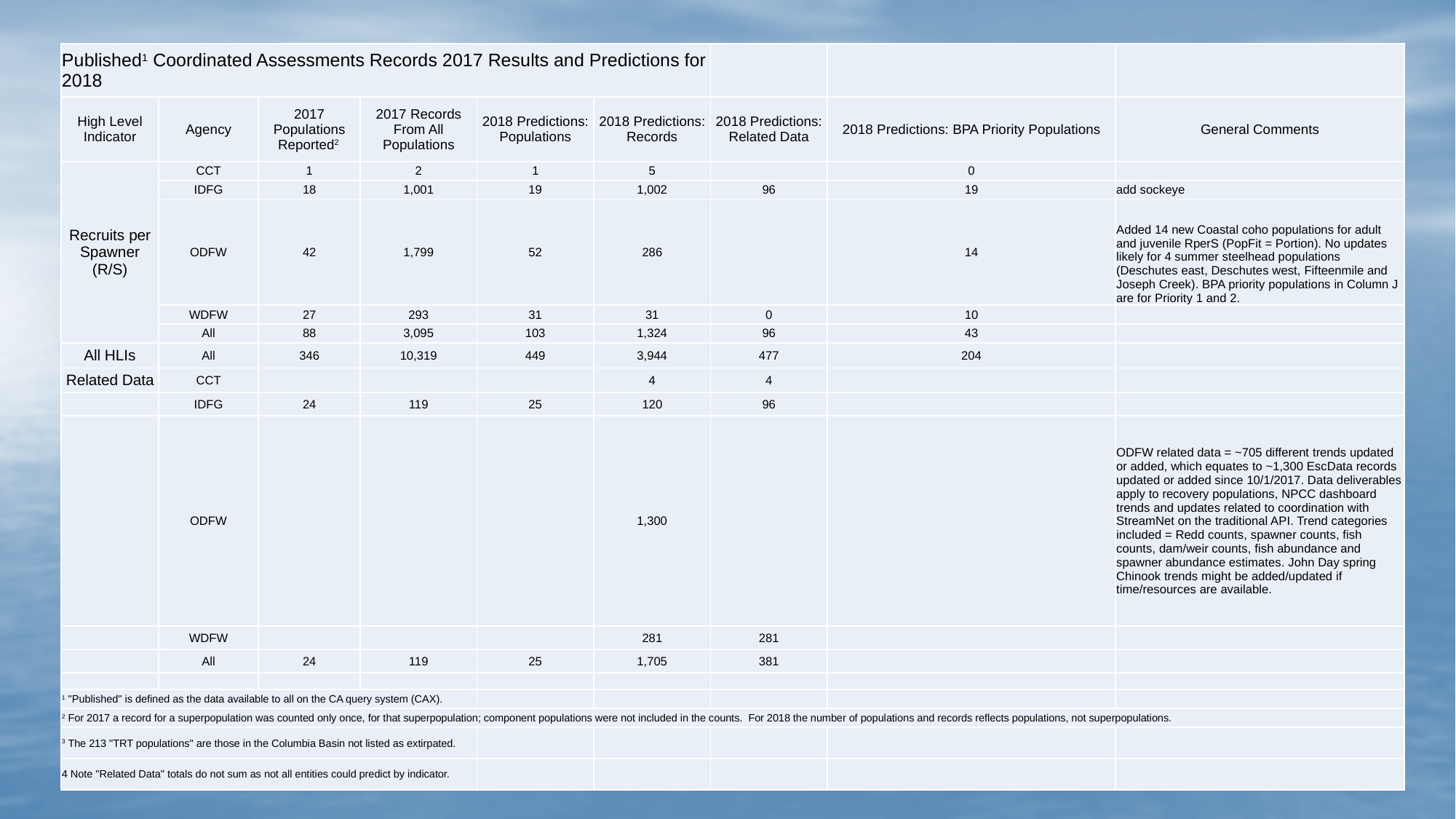

| Published1 Coordinated Assessments Records 2017 Results and Predictions for 2018 |  |  |  |  |  |  |  |  |
| --- | --- | --- | --- | --- | --- | --- | --- | --- |
| High Level Indicator | Agency | 2017 Populations Reported2 | 2017 Records From All Populations | 2018 Predictions: Populations | 2018 Predictions: Records | 2018 Predictions: Related Data | 2018 Predictions: BPA Priority Populations | General Comments |
| Recruits per Spawner (R/S) | CCT | 1 | 2 | 1 | 5 |  | 0 |  |
|  | IDFG | 18 | 1,001 | 19 | 1,002 | 96 | 19 | add sockeye |
|  | ODFW | 42 | 1,799 | 52 | 286 |  | 14 | Added 14 new Coastal coho populations for adult and juvenile RperS (PopFit = Portion). No updates likely for 4 summer steelhead populations (Deschutes east, Deschutes west, Fifteenmile and Joseph Creek). BPA priority populations in Column J are for Priority 1 and 2. |
|  | WDFW | 27 | 293 | 31 | 31 | 0 | 10 |  |
|  | All | 88 | 3,095 | 103 | 1,324 | 96 | 43 |  |
| All HLIs | All | 346 | 10,319 | 449 | 3,944 | 477 | 204 |  |
| Related Data | CCT |  |  |  | 4 | 4 |  |  |
|  | IDFG | 24 | 119 | 25 | 120 | 96 |  |  |
|  | ODFW |  |  |  | 1,300 |  |  | ODFW related data = ~705 different trends updated or added, which equates to ~1,300 EscData records updated or added since 10/1/2017. Data deliverables apply to recovery populations, NPCC dashboard trends and updates related to coordination with StreamNet on the traditional API. Trend categories included = Redd counts, spawner counts, fish counts, dam/weir counts, fish abundance and spawner abundance estimates. John Day spring Chinook trends might be added/updated if time/resources are available. |
|  | WDFW |  |  |  | 281 | 281 |  |  |
|  | All | 24 | 119 | 25 | 1,705 | 381 |  |  |
|  |  |  |  |  |  |  |  |  |
| 1 "Published" is defined as the data available to all on the CA query system (CAX). |  |  |  |  |  |  |  |  |
| 2 For 2017 a record for a superpopulation was counted only once, for that superpopulation; component populations were not included in the counts. For 2018 the number of populations and records reflects populations, not superpopulations. |  |  |  |  |  |  |  |  |
| 3 The 213 "TRT populations" are those in the Columbia Basin not listed as extirpated. |  |  |  |  |  |  |  |  |
| 4 Note "Related Data" totals do not sum as not all entities could predict by indicator. |  |  |  |  |  |  |  |  |